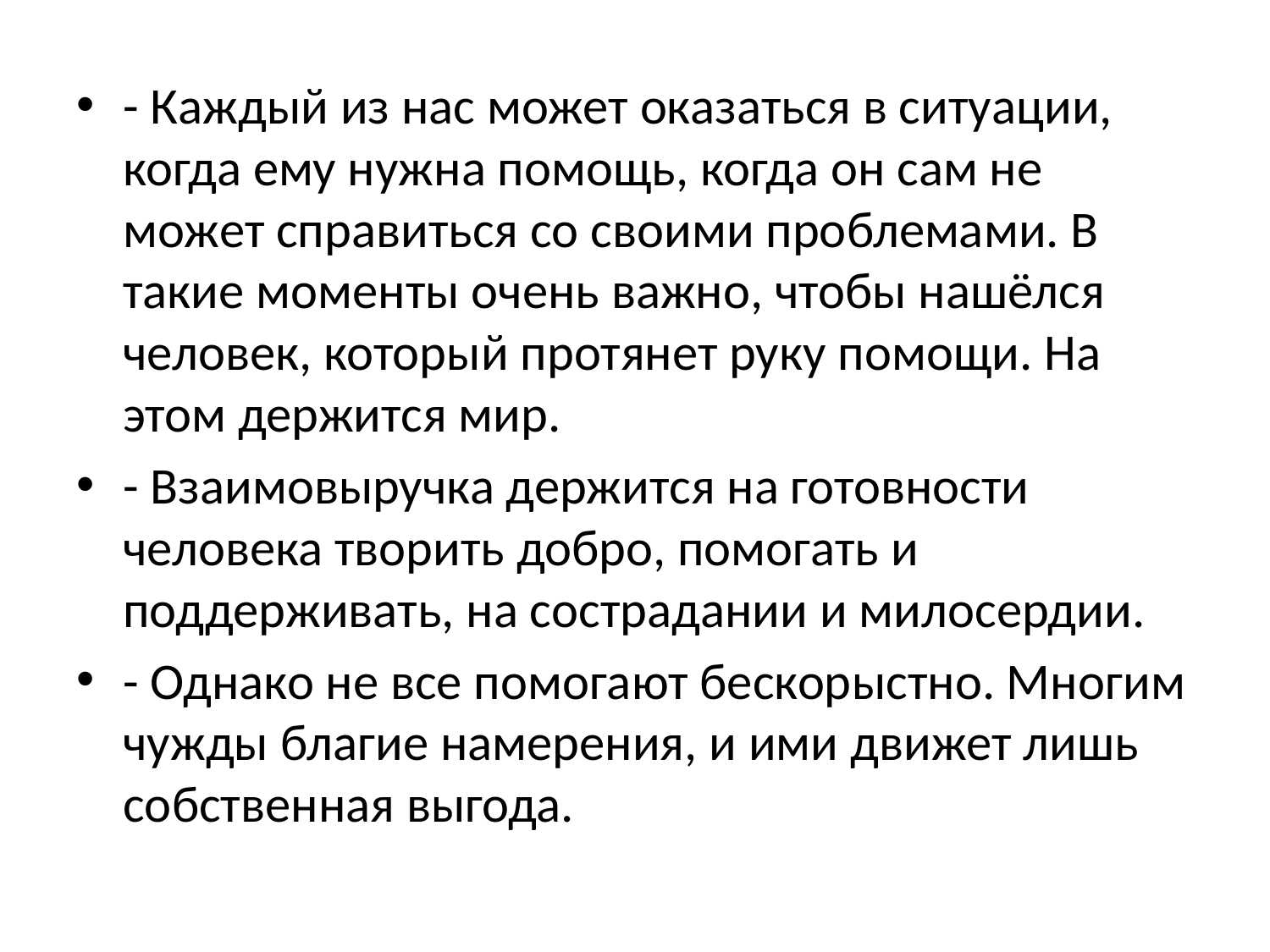

#
- Каждый из нас может оказаться в ситуации, когда ему нужна помощь, когда он сам не может справиться со своими проблемами. В такие моменты очень важно, чтобы нашёлся человек, который протянет руку помощи. На этом держится мир.
- Взаимовыручка держится на готовности человека творить добро, помогать и поддерживать, на сострадании и милосердии.
- Однако не все помогают бескорыстно. Многим чужды благие намерения, и ими движет лишь собственная выгода.